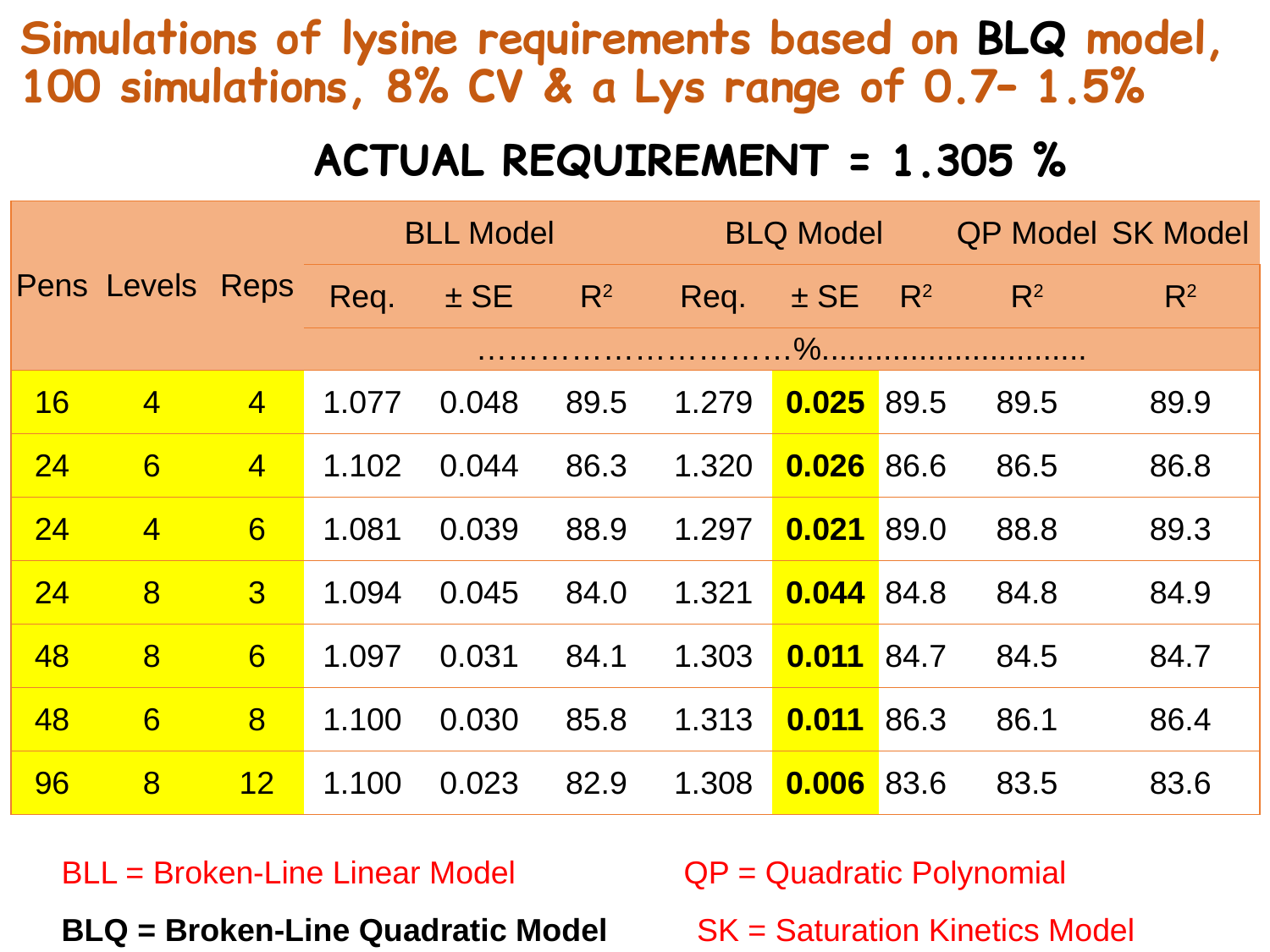

# Simulations of lysine requirements based on BLQ model, 100 simulations, 8% CV & a Lys range of 0.7– 1.5%
ACTUAL REQUIREMENT = 1.305 %
| Pens | Levels | Reps | BLL Model |  |  | BLQ Model |  |  | QP Model | SK Model |
| --- | --- | --- | --- | --- | --- | --- | --- | --- | --- | --- |
|  |  |  | Req. | ± SE | R2 | Req. | ± SE | R2 | R2 | R2 |
|  |  |  | …………………………%.............................. |  |  |  |  |  |  |  |
| 16 | 4 | 4 | 1.077 | 0.048 | 89.5 | 1.279 | 0.025 | 89.5 | 89.5 | 89.9 |
| 24 | 6 | 4 | 1.102 | 0.044 | 86.3 | 1.320 | 0.026 | 86.6 | 86.5 | 86.8 |
| 24 | 4 | 6 | 1.081 | 0.039 | 88.9 | 1.297 | 0.021 | 89.0 | 88.8 | 89.3 |
| 24 | 8 | 3 | 1.094 | 0.045 | 84.0 | 1.321 | 0.044 | 84.8 | 84.8 | 84.9 |
| 48 | 8 | 6 | 1.097 | 0.031 | 84.1 | 1.303 | 0.011 | 84.7 | 84.5 | 84.7 |
| 48 | 6 | 8 | 1.100 | 0.030 | 85.8 | 1.313 | 0.011 | 86.3 | 86.1 | 86.4 |
| 96 | 8 | 12 | 1.100 | 0.023 | 82.9 | 1.308 | 0.006 | 83.6 | 83.5 | 83.6 |
BLL = Broken-Line Linear Model                   QP = Quadratic Polynomial
BLQ = Broken-Line Quadratic Model          SK = Saturation Kinetics Model